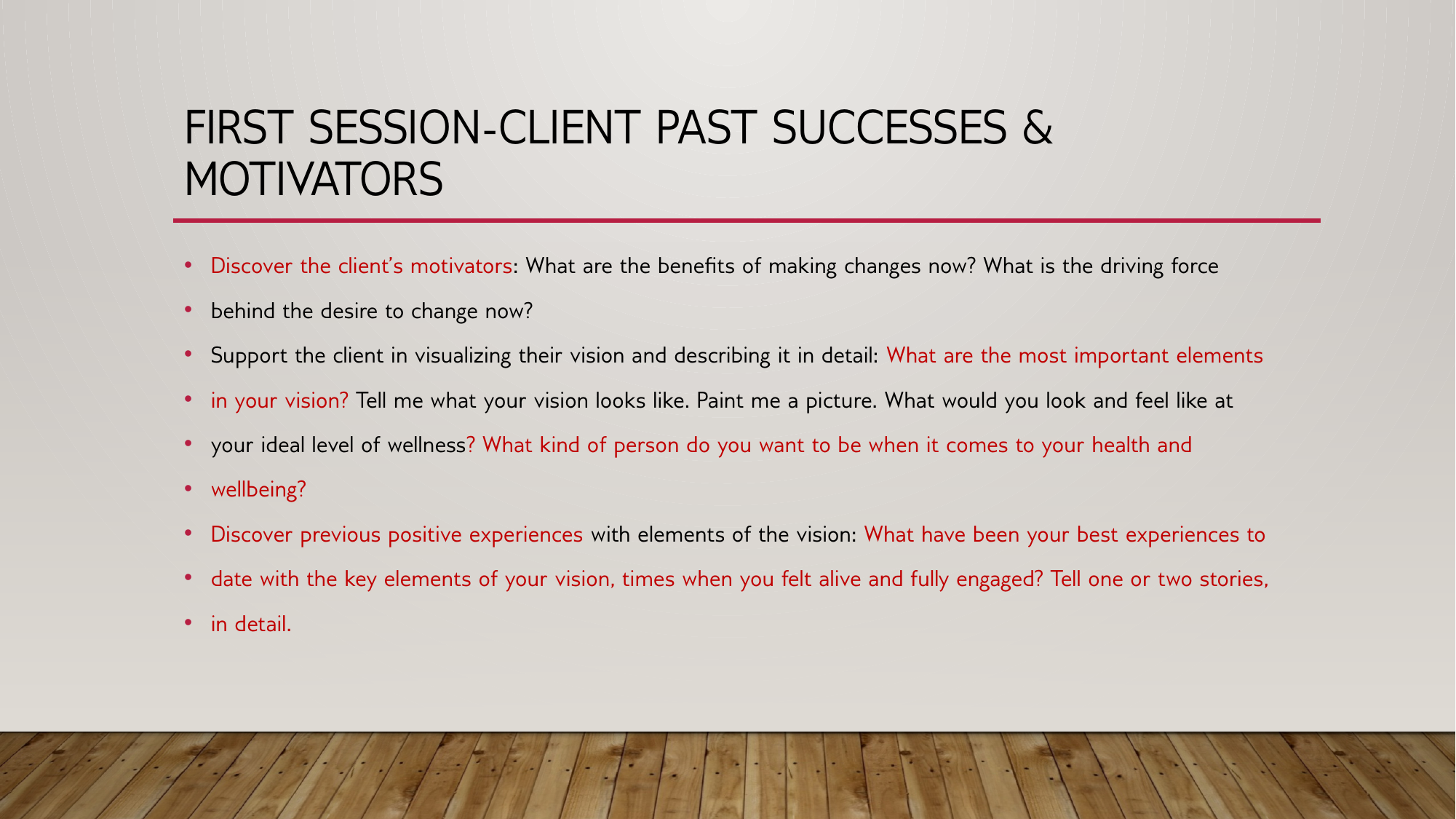

# First Session-client past successes & motivators
Discover the client’s motivators: What are the benefits of making changes now? What is the driving force
behind the desire to change now?
Support the client in visualizing their vision and describing it in detail: What are the most important elements
in your vision? Tell me what your vision looks like. Paint me a picture. What would you look and feel like at
your ideal level of wellness? What kind of person do you want to be when it comes to your health and
wellbeing?
Discover previous positive experiences with elements of the vision: What have been your best experiences to
date with the key elements of your vision, times when you felt alive and fully engaged? Tell one or two stories,
in detail.